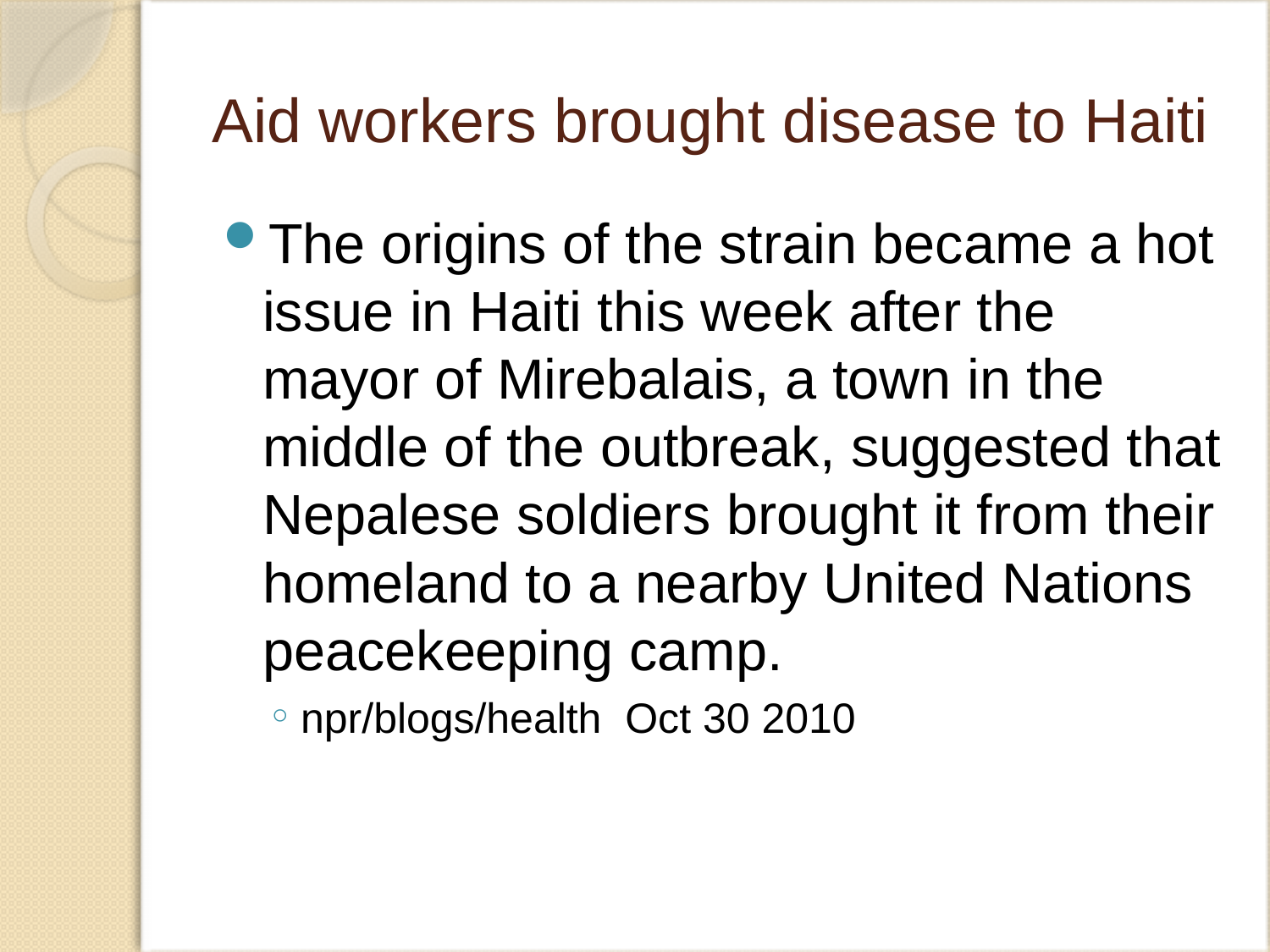

# Aid workers brought disease to Haiti
The origins of the strain became a hot issue in Haiti this week after the mayor of Mirebalais, a town in the middle of the outbreak, suggested that Nepalese soldiers brought it from their homeland to a nearby United Nations peacekeeping camp.
npr/blogs/health  Oct 30 2010